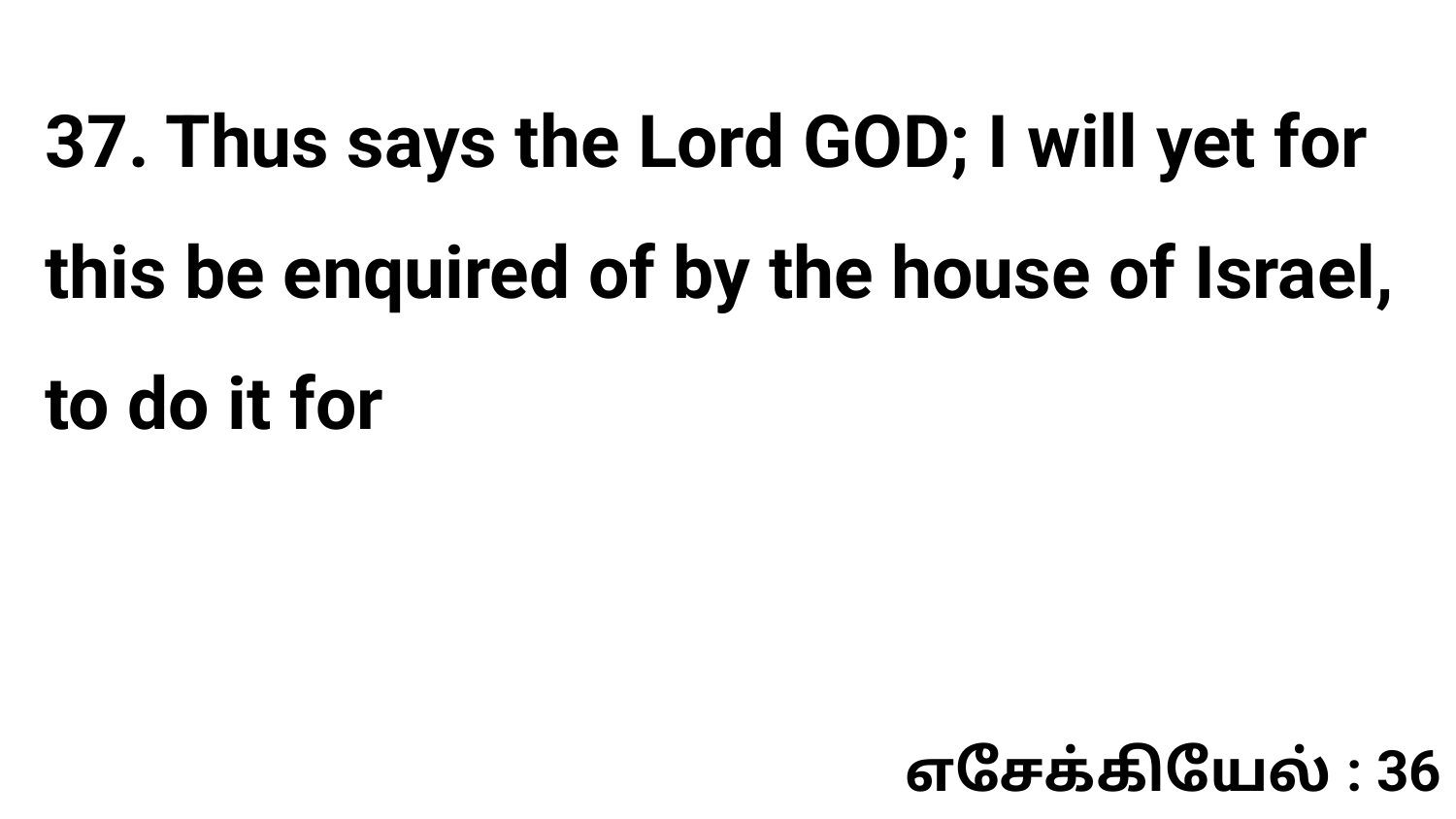

37. Thus says the Lord GOD; I will yet for this be enquired of by the house of Israel, to do it for
எசேக்கியேல் : 36